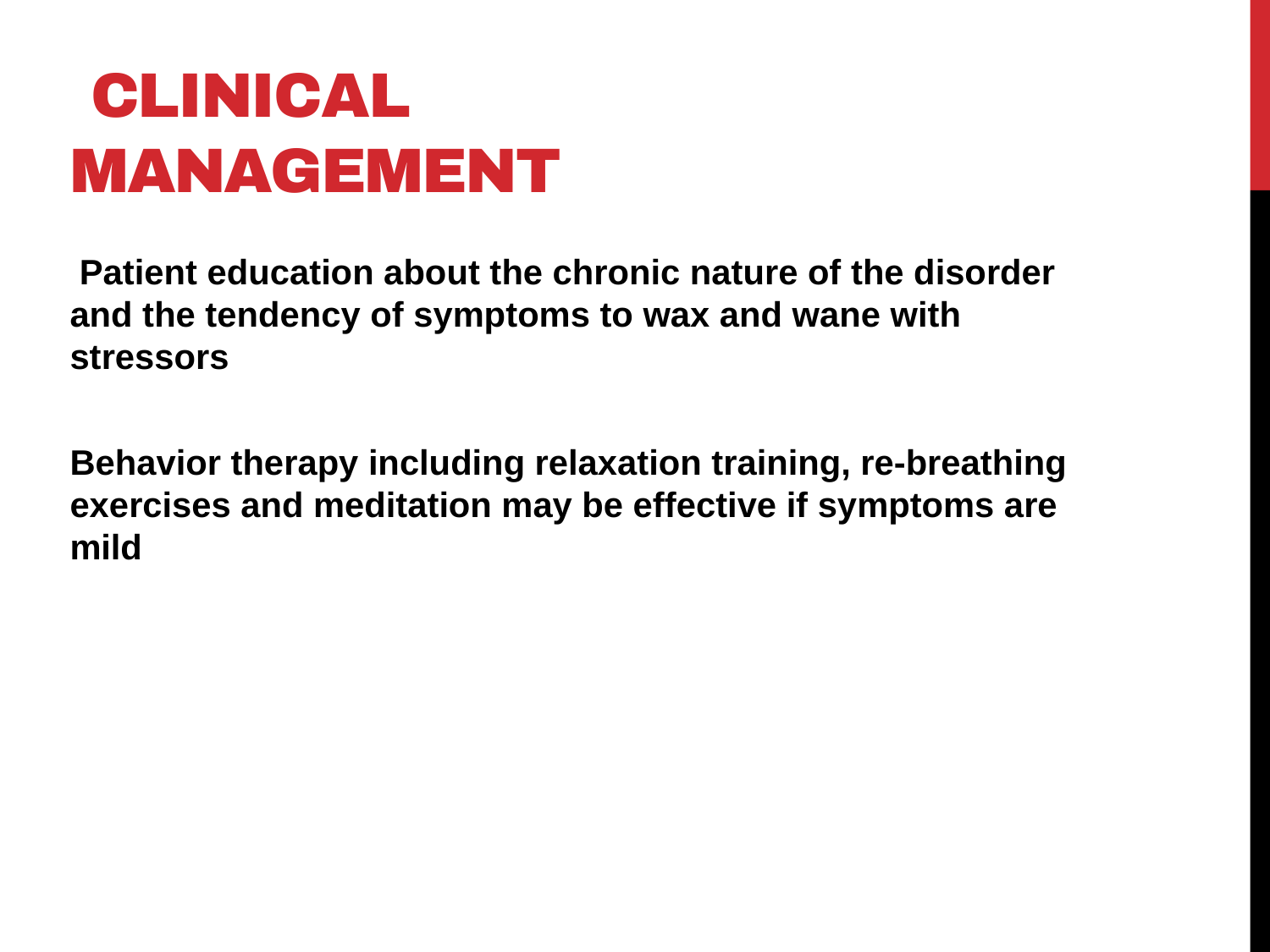

# clinical management
 Patient education about the chronic nature of the disorder and the tendency of symptoms to wax and wane with stressors

Behavior therapy including relaxation training, re-breathing exercises and meditation may be effective if symptoms are mild